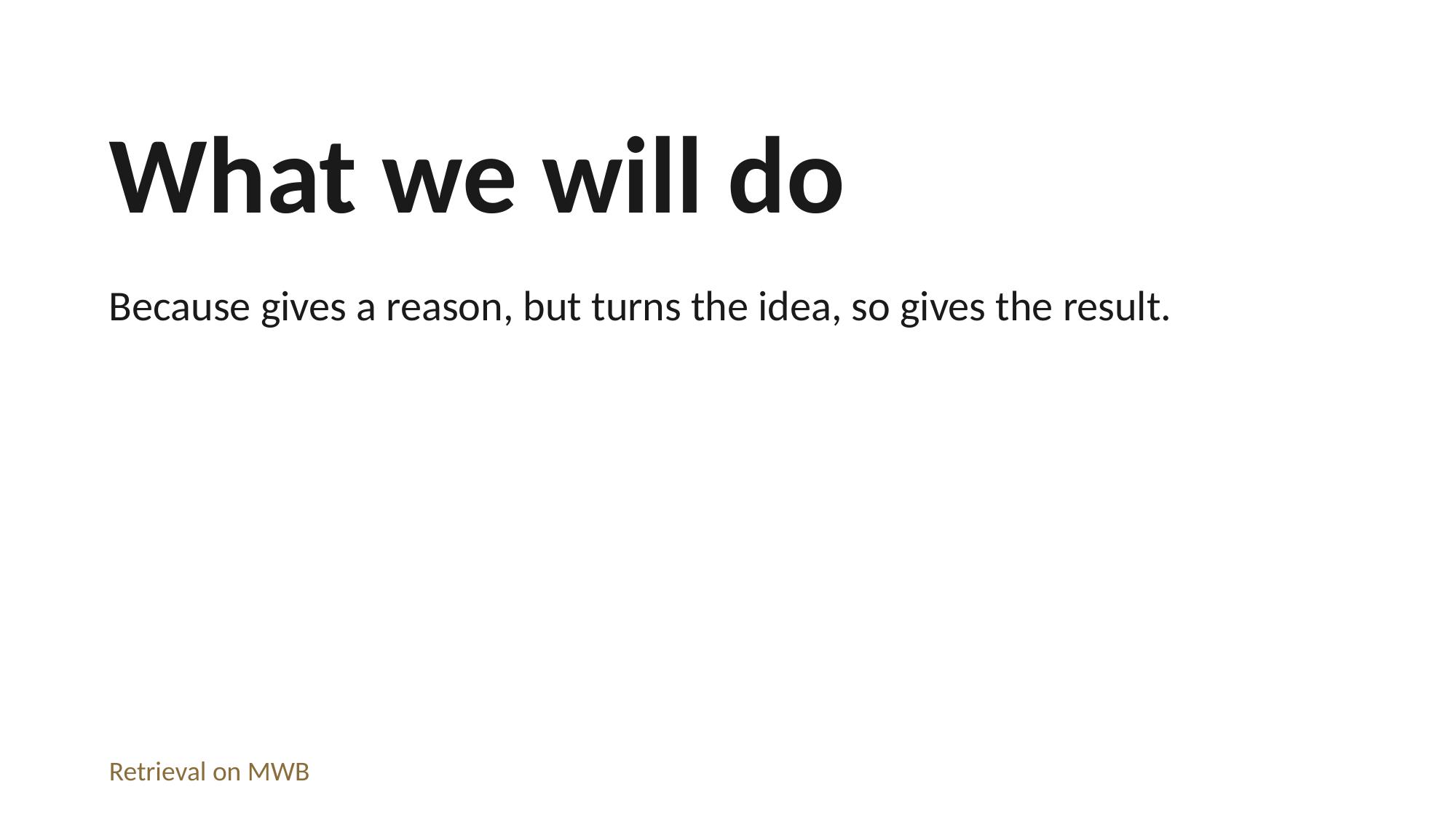

What we will do
Because gives a reason, but turns the idea, so gives the result.
Retrieval on MWB